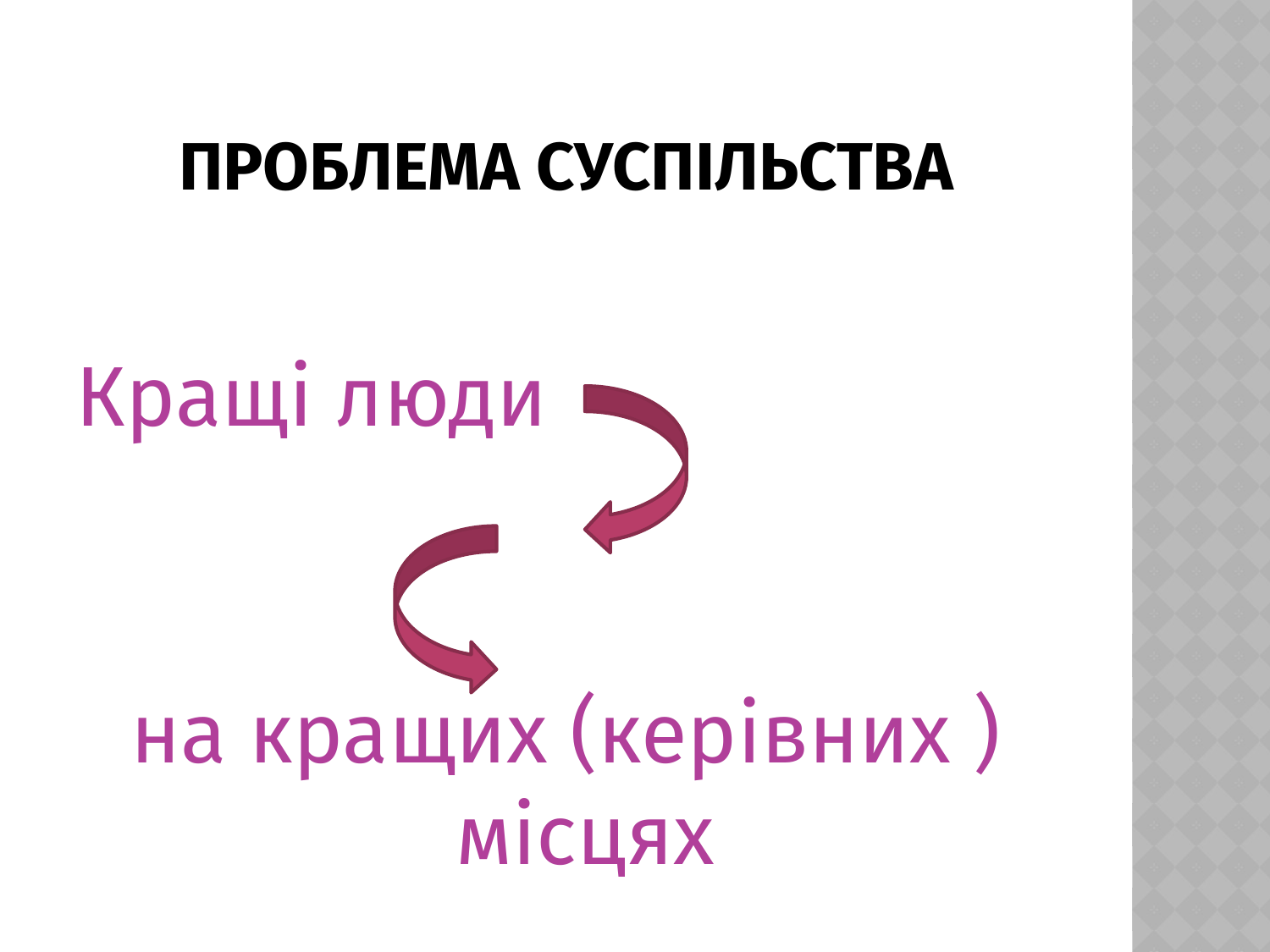

# Проблема суспільства

Кращі люди

на кращих (керівних ) місцях